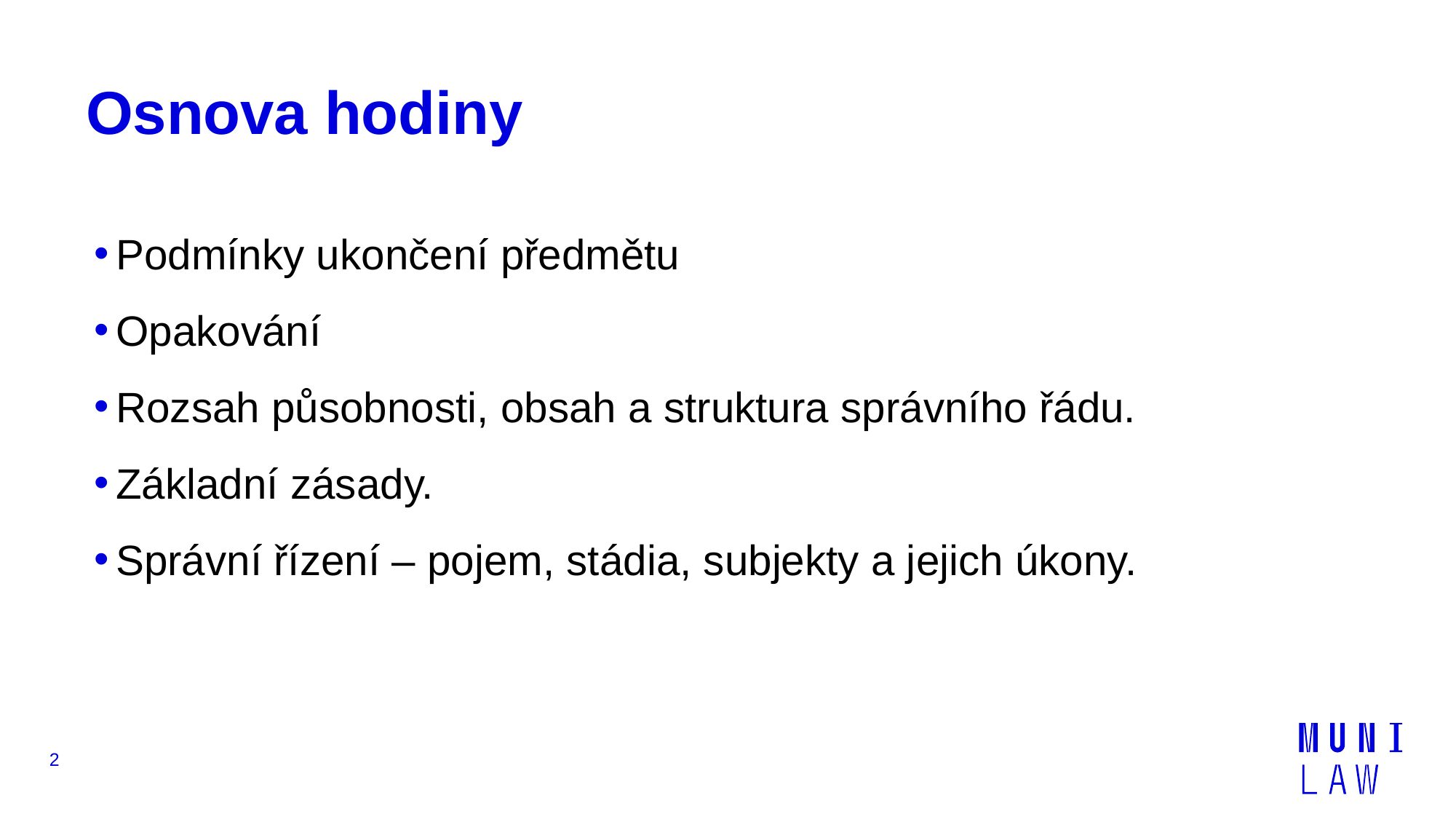

# Osnova hodiny
Podmínky ukončení předmětu
Opakování
Rozsah působnosti, obsah a struktura správního řádu.
Základní zásady.
Správní řízení – pojem, stádia, subjekty a jejich úkony.

2